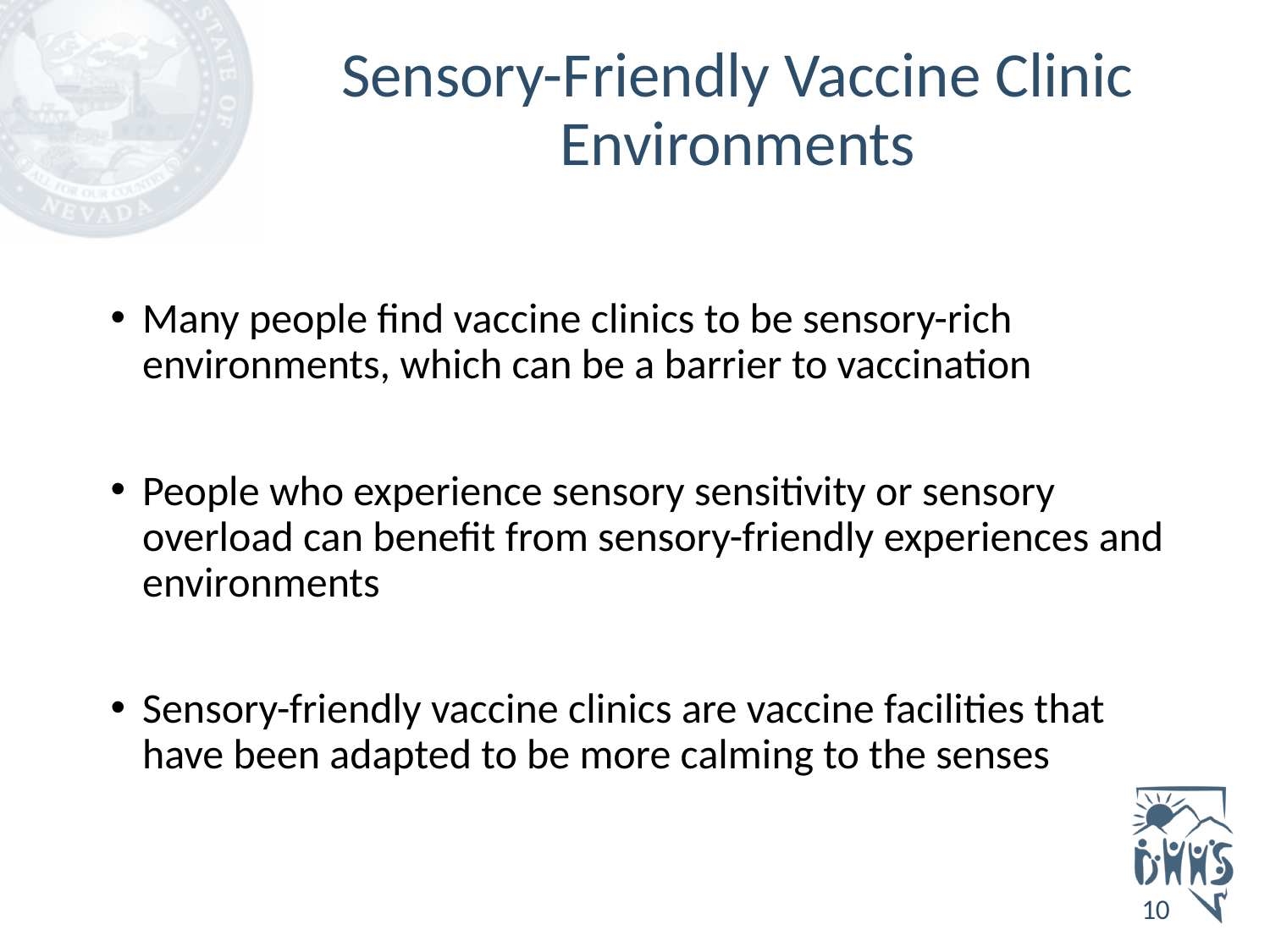

# Sensory-Friendly Vaccine Clinic Environments
Many people find vaccine clinics to be sensory-rich environments, which can be a barrier to vaccination

People who experience sensory sensitivity or sensory overload can benefit from sensory-friendly experiences and environments

Sensory-friendly vaccine clinics are vaccine facilities that have been adapted to be more calming to the senses
10